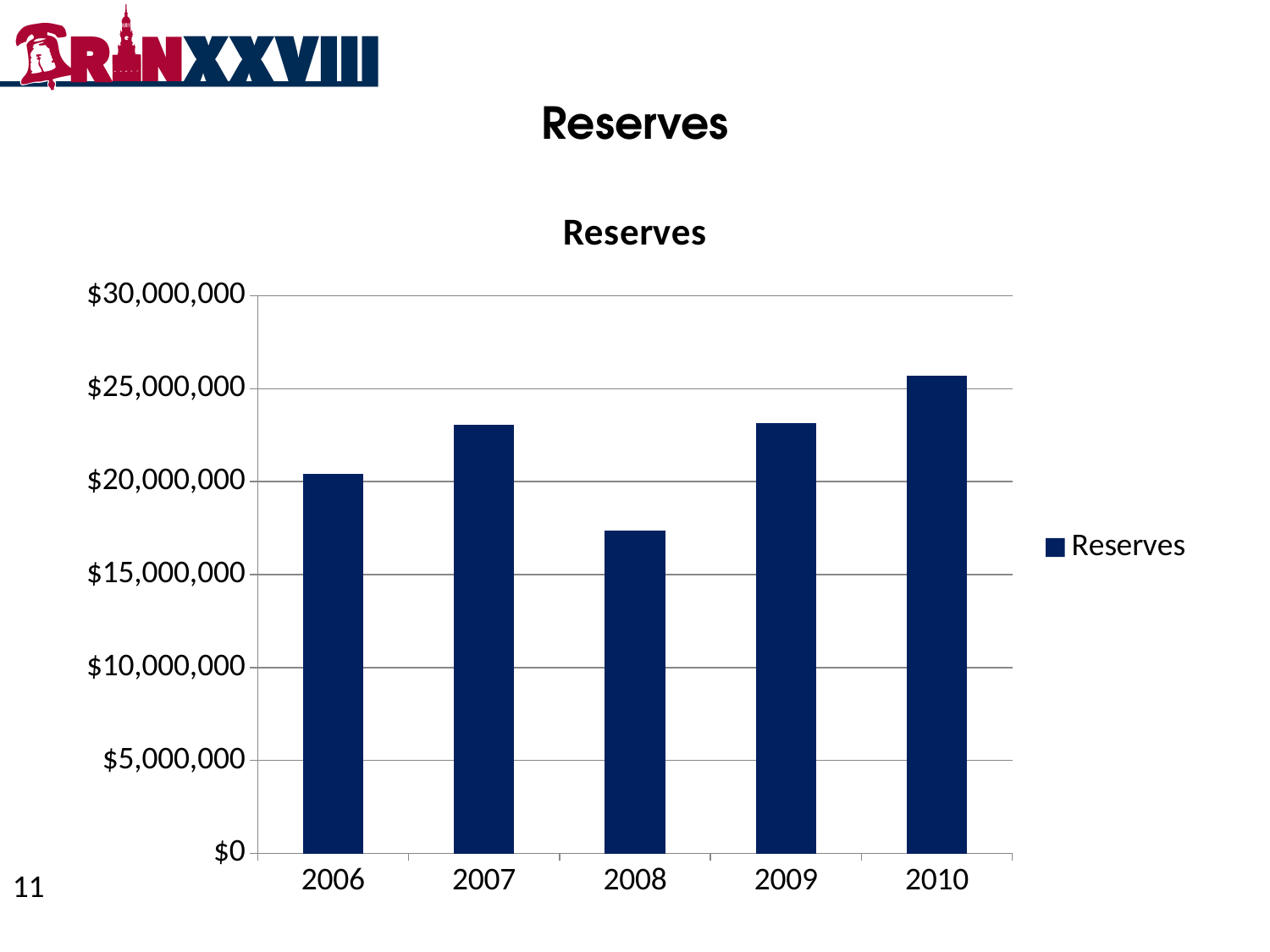

# Reserves

### Chart:

| Category | Reserves |
|---|---|
| 2006 | 20413323.0 |
| 2007 | 23063153.0 |
| 2008 | 17385815.0 |
| 2009 | 23147568.0 |
| 2010 | 25706542.0 |
11